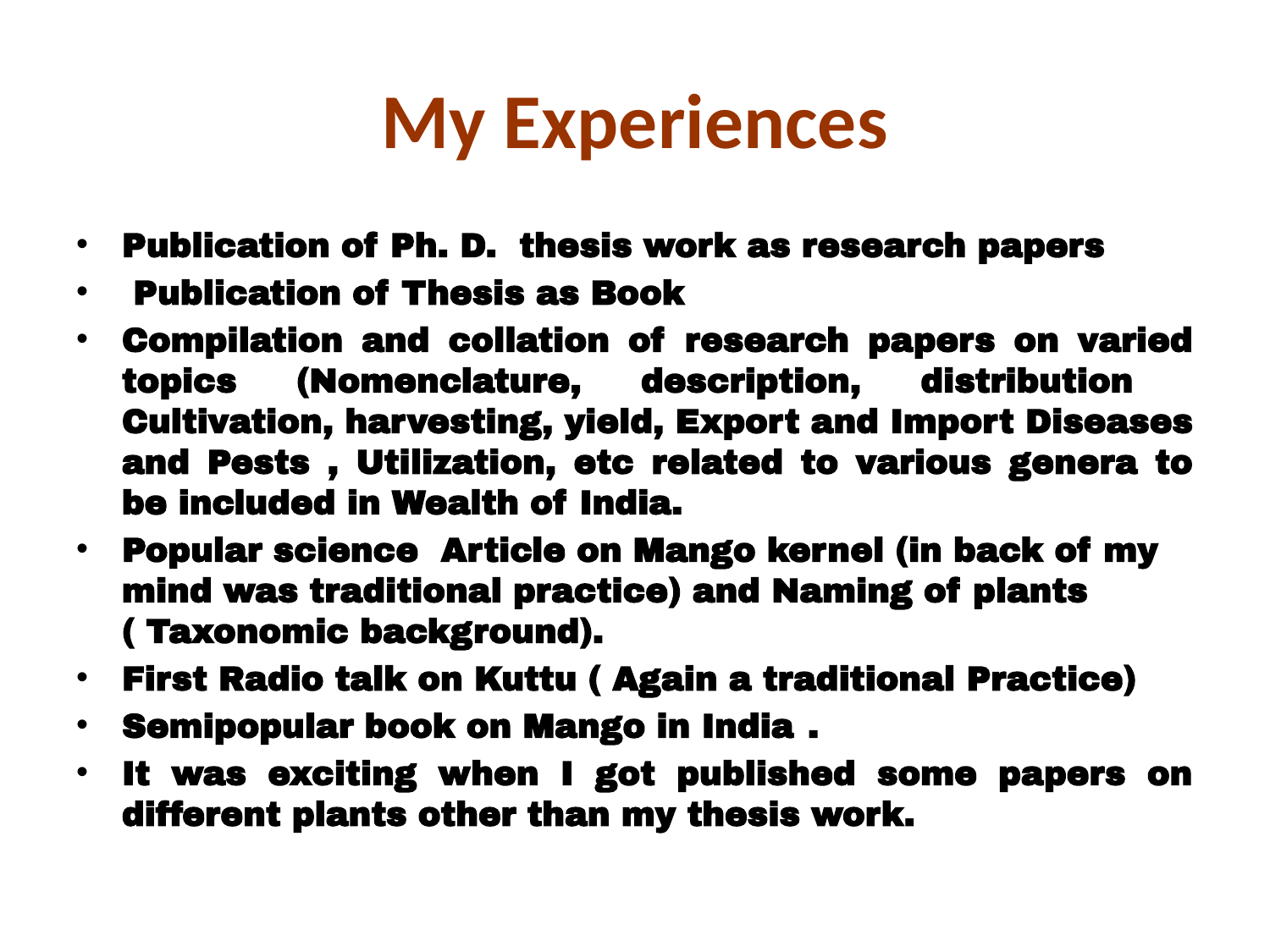

# My Experiences

Publication of Ph. D.  thesis work as research papers
 Publication of Thesis as Book
Compilation and collation of research papers on varied topics (Nomenclature, description, distribution  Cultivation, harvesting, yield, Export and Import Diseases and Pests , Utilization, etc related to various genera to be included in Wealth of India.
Popular science  Article on Mango kernel (in back of my mind was traditional practice) and Naming of plants ( Taxonomic background).
First Radio talk on Kuttu ( Again a traditional Practice)
Semipopular book on Mango in India	.
It was exciting when I got published some papers on different plants other than my thesis work.